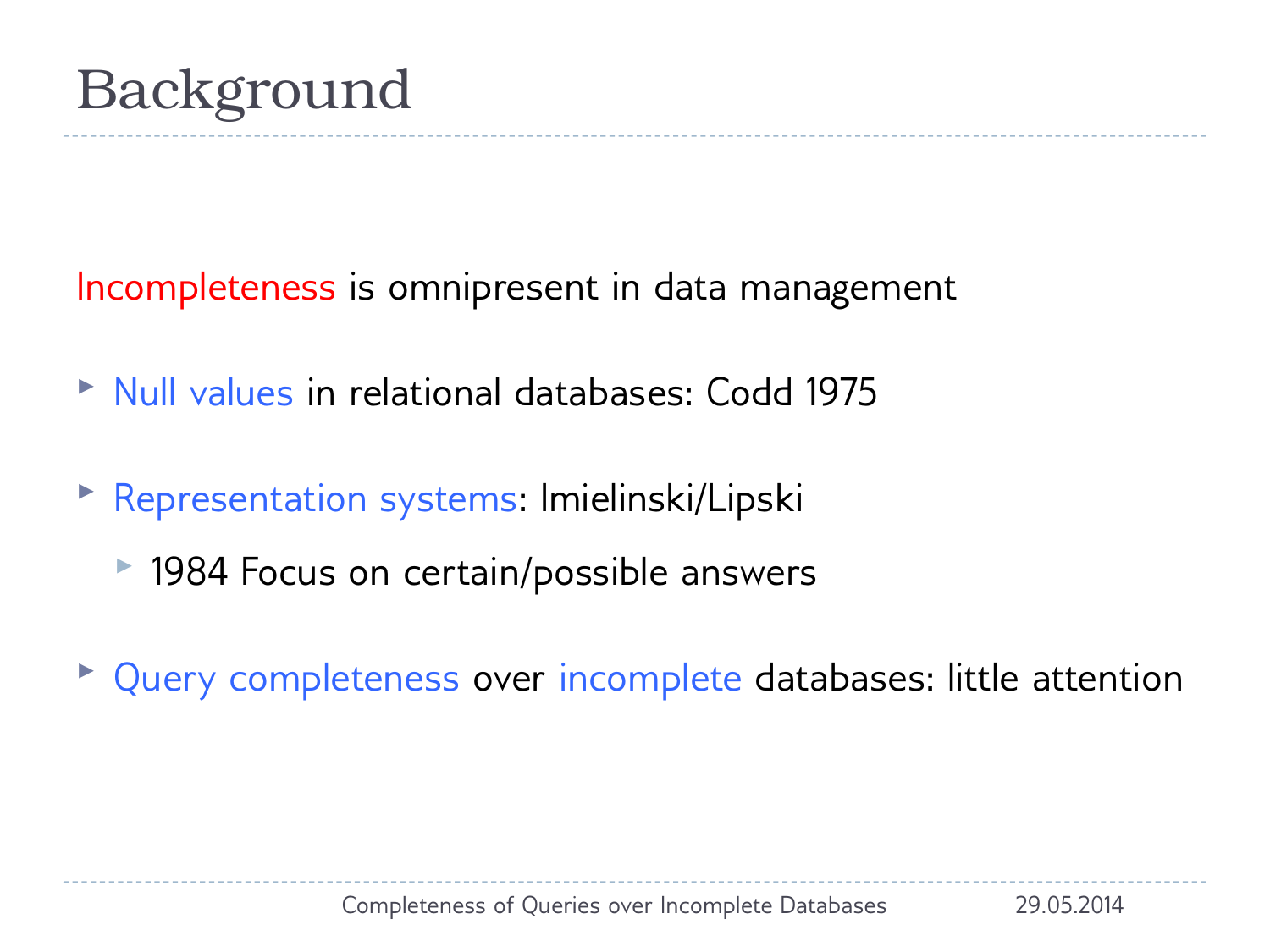

# Background

Incompleteness is omnipresent in data management
Null values in relational databases: Codd 1975
Representation systems: Imielinski/Lipski
1984 Focus on certain/possible answers
Query completeness over incomplete databases: little attention

Completeness of Queries over Incomplete Databases
29.05.2014